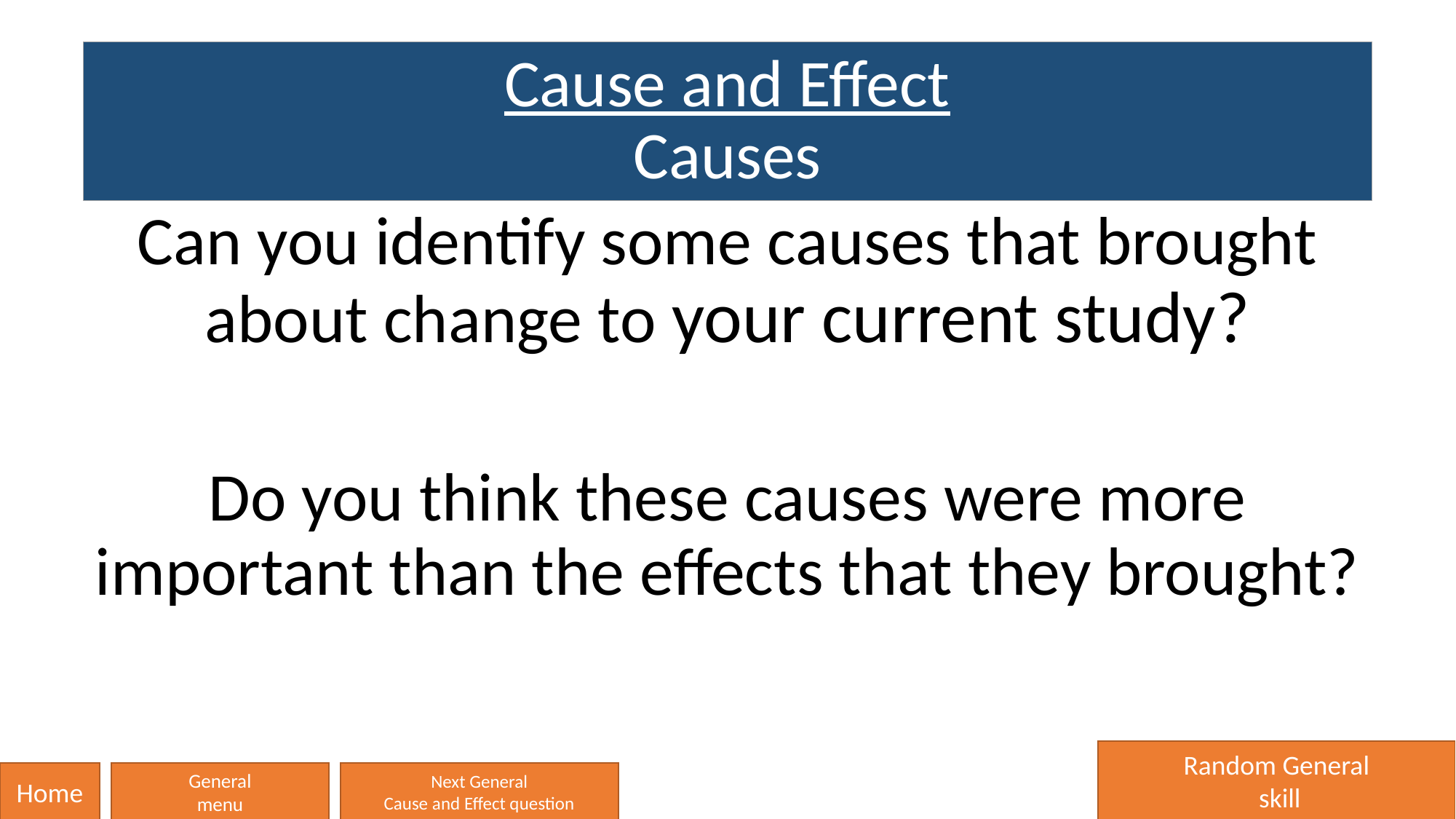

# Cause and Effect Causes
Can you identify some causes that brought about change to your current study?

Do you think these causes were more important than the effects that they brought?
Random General
 skill
Home
General
menu
Next General
Cause and Effect question